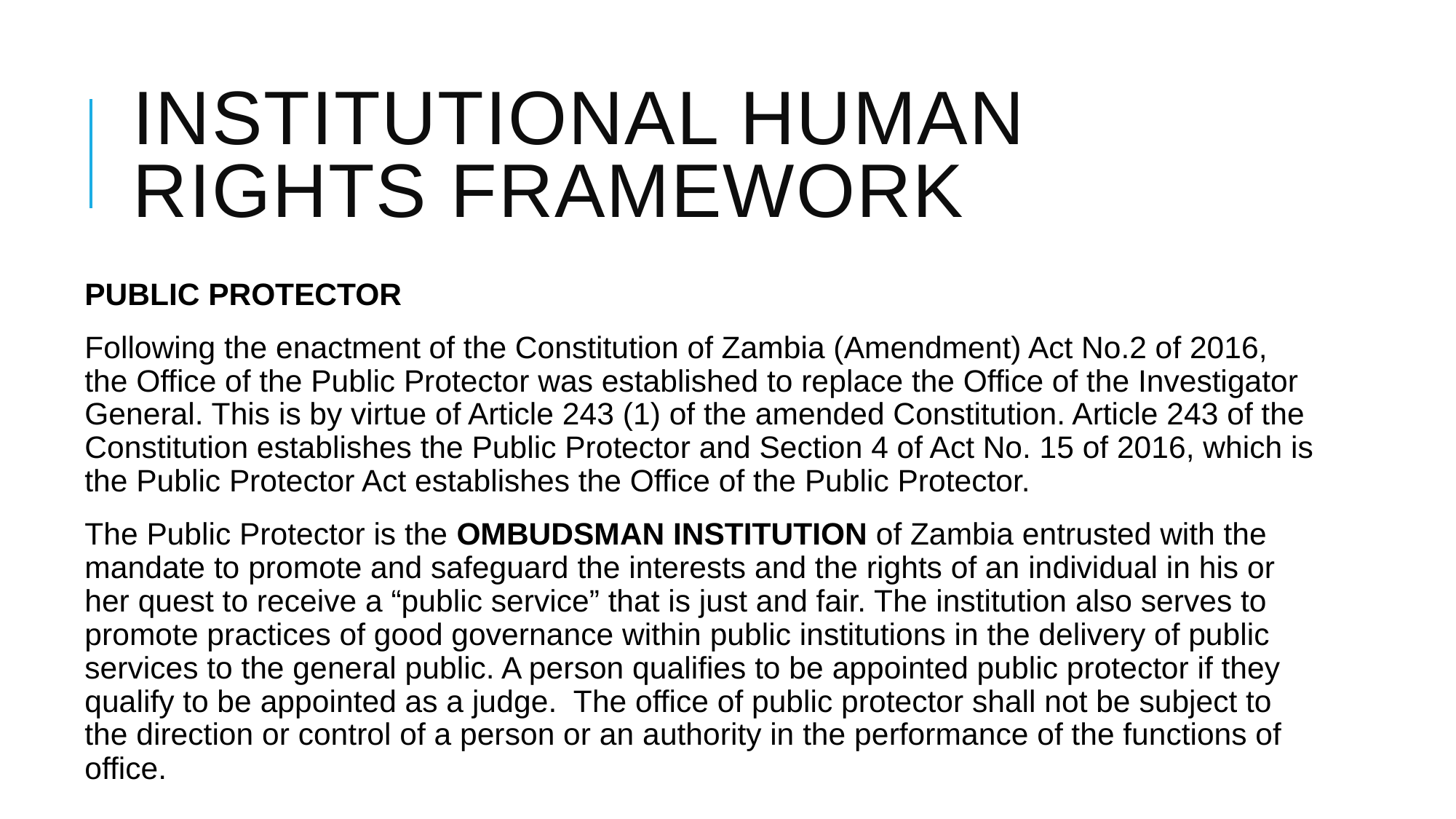

# Institutional Human Rights Framework
PUBLIC PROTECTOR
Following the enactment of the Constitution of Zambia (Amendment) Act No.2 of 2016, the Office of the Public Protector was established to replace the Office of the Investigator General. This is by virtue of Article 243 (1) of the amended Constitution. Article 243 of the Constitution establishes the Public Protector and Section 4 of Act No. 15 of 2016, which is the Public Protector Act establishes the Office of the Public Protector.
The Public Protector is the OMBUDSMAN INSTITUTION of Zambia entrusted with the mandate to promote and safeguard the interests and the rights of an individual in his or her quest to receive a “public service” that is just and fair. The institution also serves to promote practices of good governance within public institutions in the delivery of public services to the general public. A person qualifies to be appointed public protector if they qualify to be appointed as a judge.  The office of public protector shall not be subject to the direction or control of a person or an authority in the performance of the functions of office.